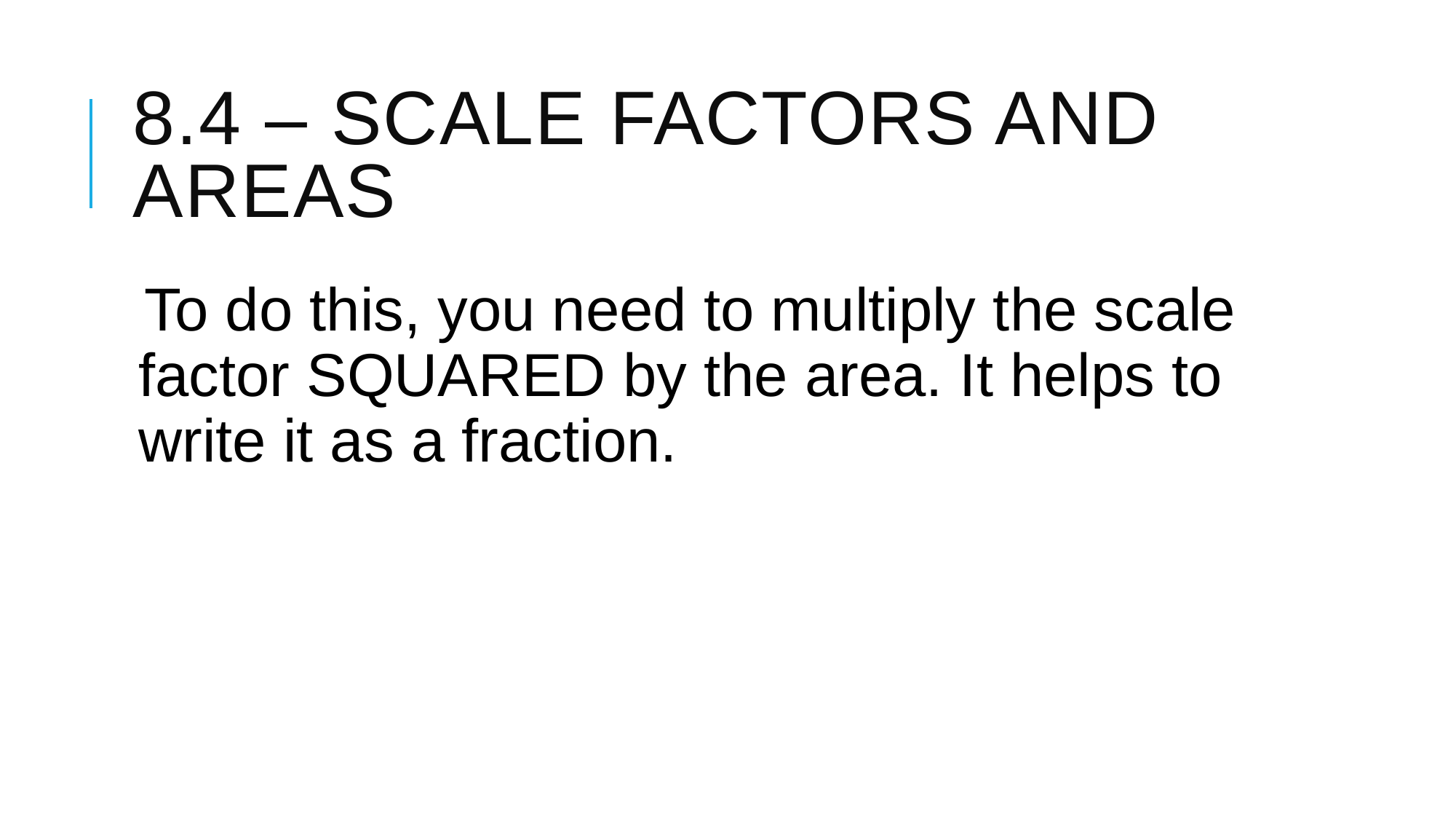

# 8.4 – Scale Factors and Areas
To do this, you need to multiply the scale factor SQUARED by the area. It helps to write it as a fraction.